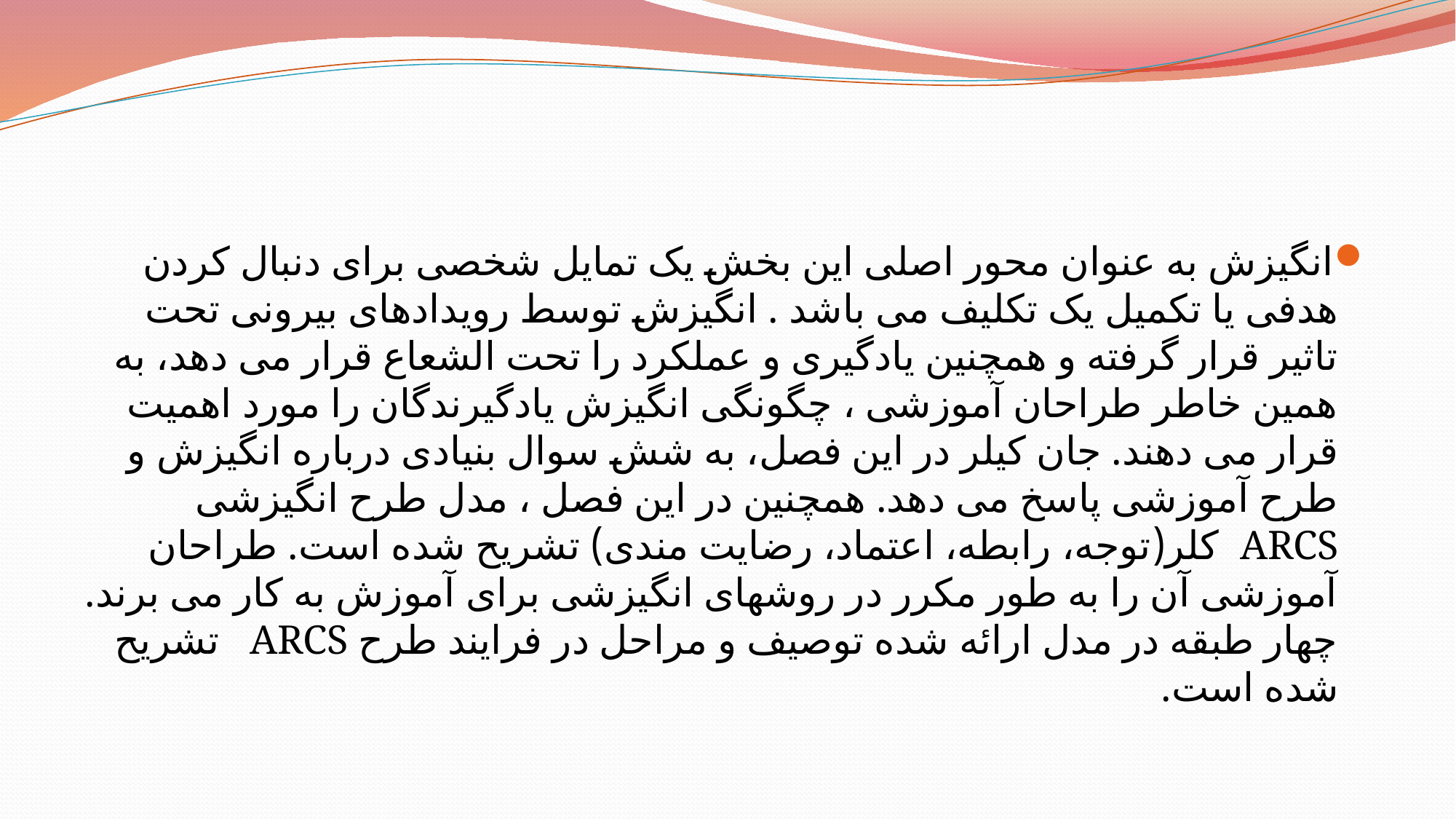

#
انگیزش به عنوان محور اصلی این بخش یک تمایل شخصی برای دنبال کردن هدفی یا تکمیل یک تکلیف می باشد . انگیزش توسط رویدادهای بیرونی تحت تاثیر قرار گرفته و همچنین یادگیری و عملکرد را تحت الشعاع قرار می دهد، به همین خاطر طراحان آموزشی ، چگونگی انگیزش یادگیرندگان را مورد اهمیت قرار می دهند. جان کیلر در این فصل، به شش سوال بنیادی درباره انگیزش و طرح آموزشی پاسخ می دهد. همچنین در این فصل ، مدل طرح انگیزشی  ARCS  کلر(توجه، رابطه، اعتماد، رضایت مندی) تشریح شده است. طراحان آموزشی آن را به طور مکرر در روشهای انگیزشی برای آموزش به کار می برند. چهار طبقه در مدل ارائه شده توصیف و مراحل در فرایند طرح ARCS   تشریح شده است.